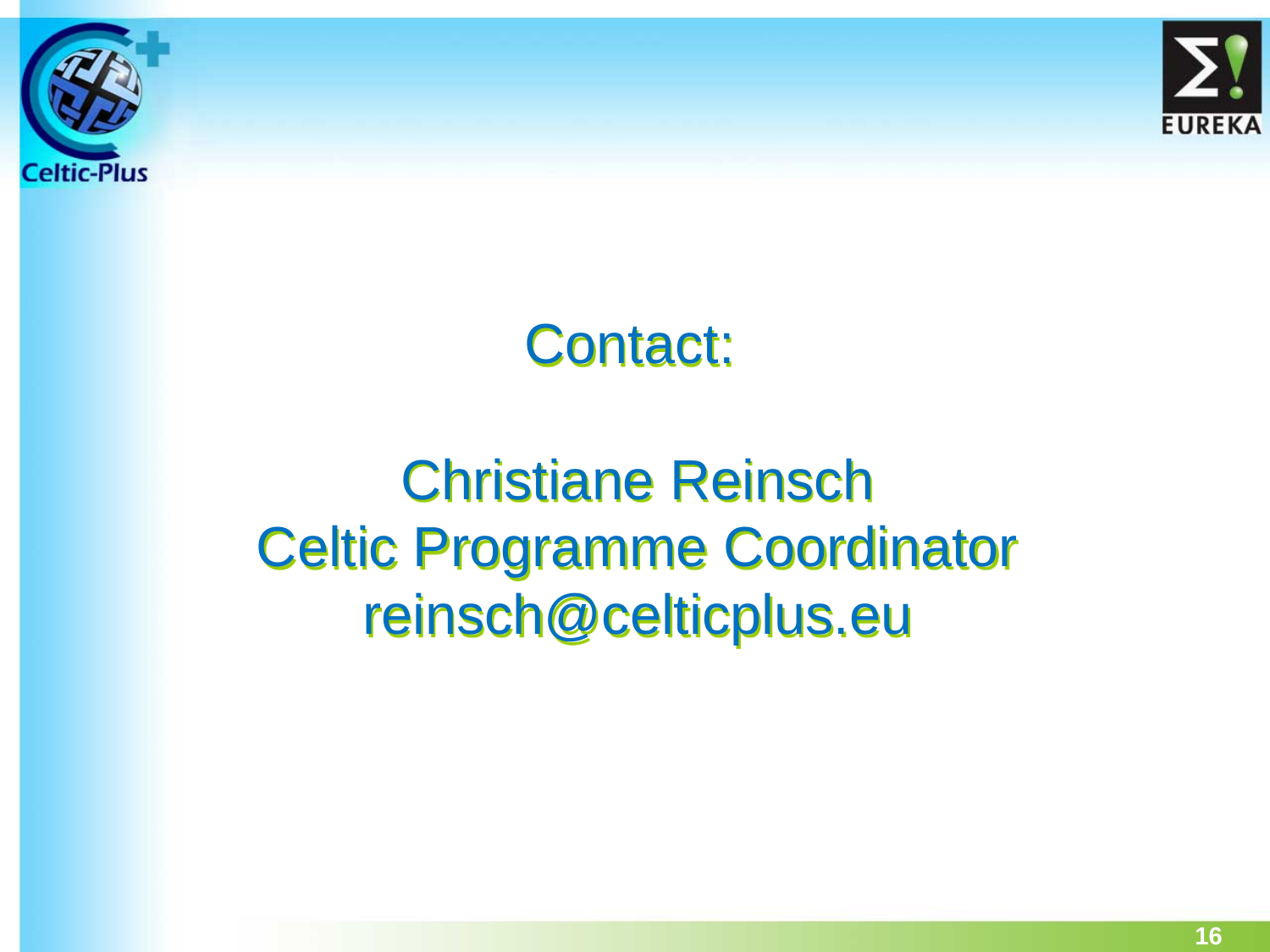

Contact:

Christiane Reinsch
Celtic Programme Coordinator
reinsch@celticplus.eu